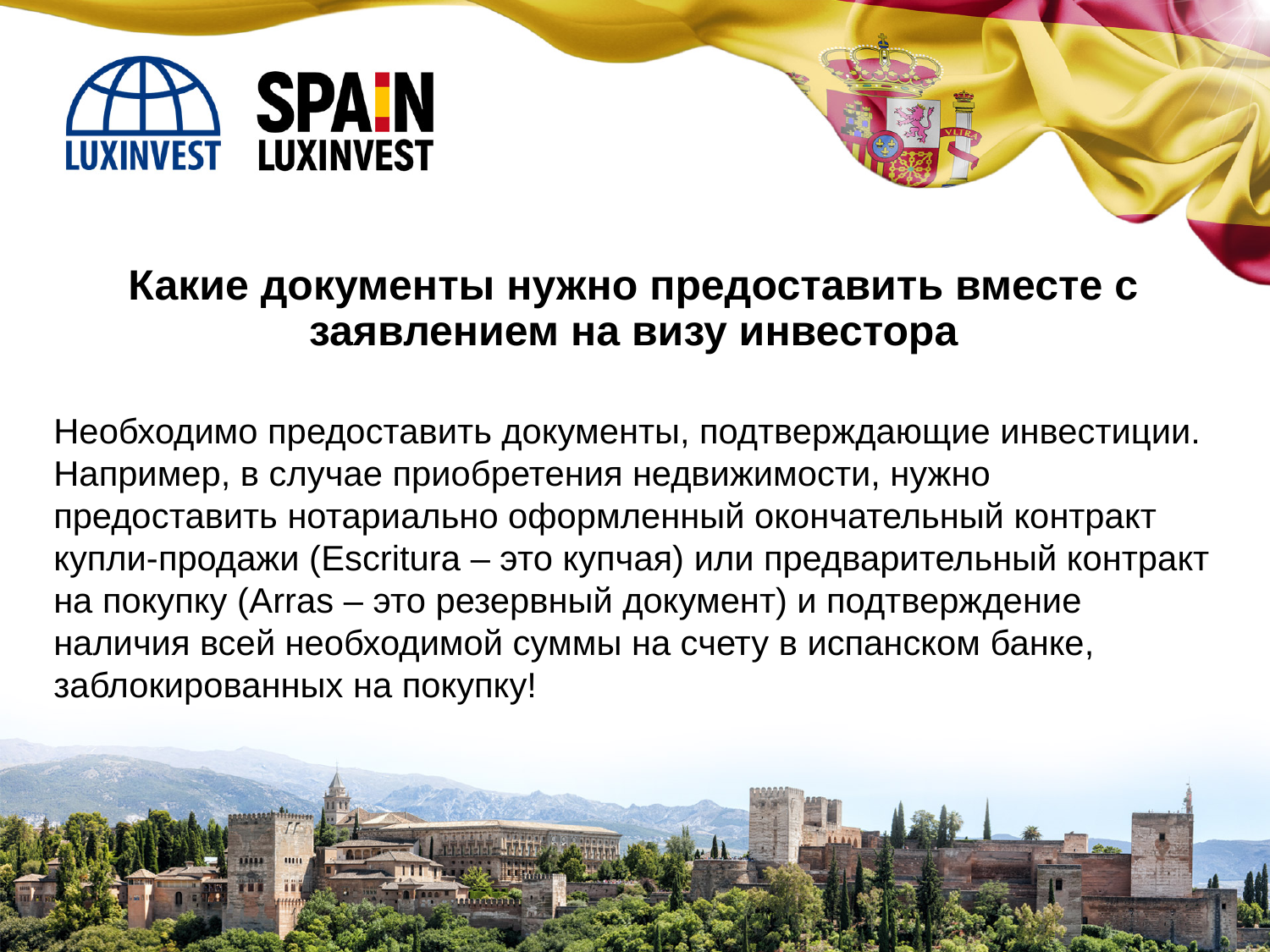

# Какие документы нужно предоставить вместе с заявлением на визу инвестора
Необходимо предоставить документы, подтверждающие инвестиции. Например, в случае приобретения недвижимости, нужно предоставить нотариально оформленный окончательный контракт купли-продажи (Escritura – это купчая) или предварительный контракт на покупку (Arras – это резервный документ) и подтверждение наличия всей необходимой суммы на счету в испанском банке, заблокированных на покупку!